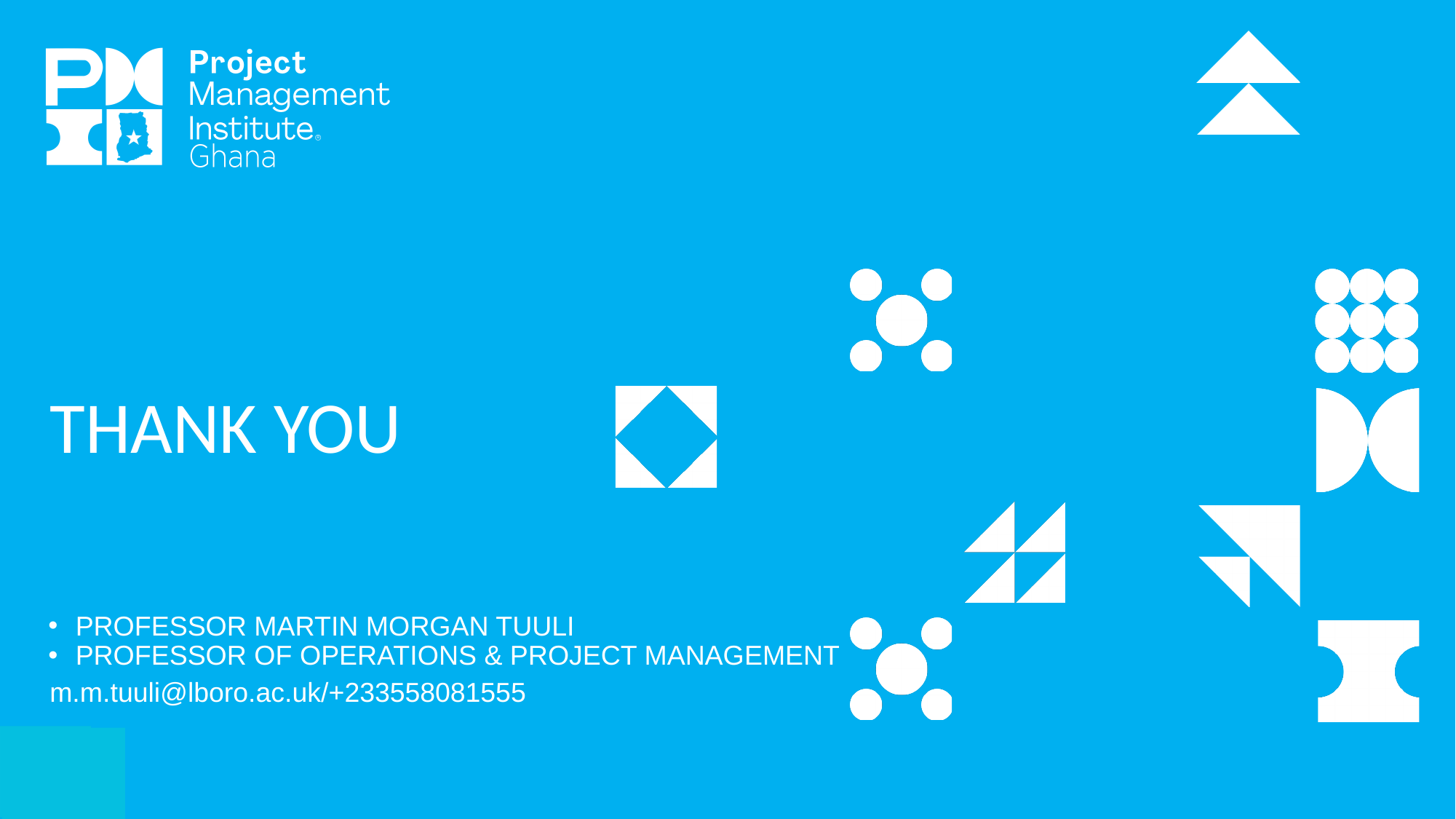

# Thank you
Professor martin morgan tuuli
Professor of operations & project management
m.m.tuuli@lboro.ac.uk/+233558081555